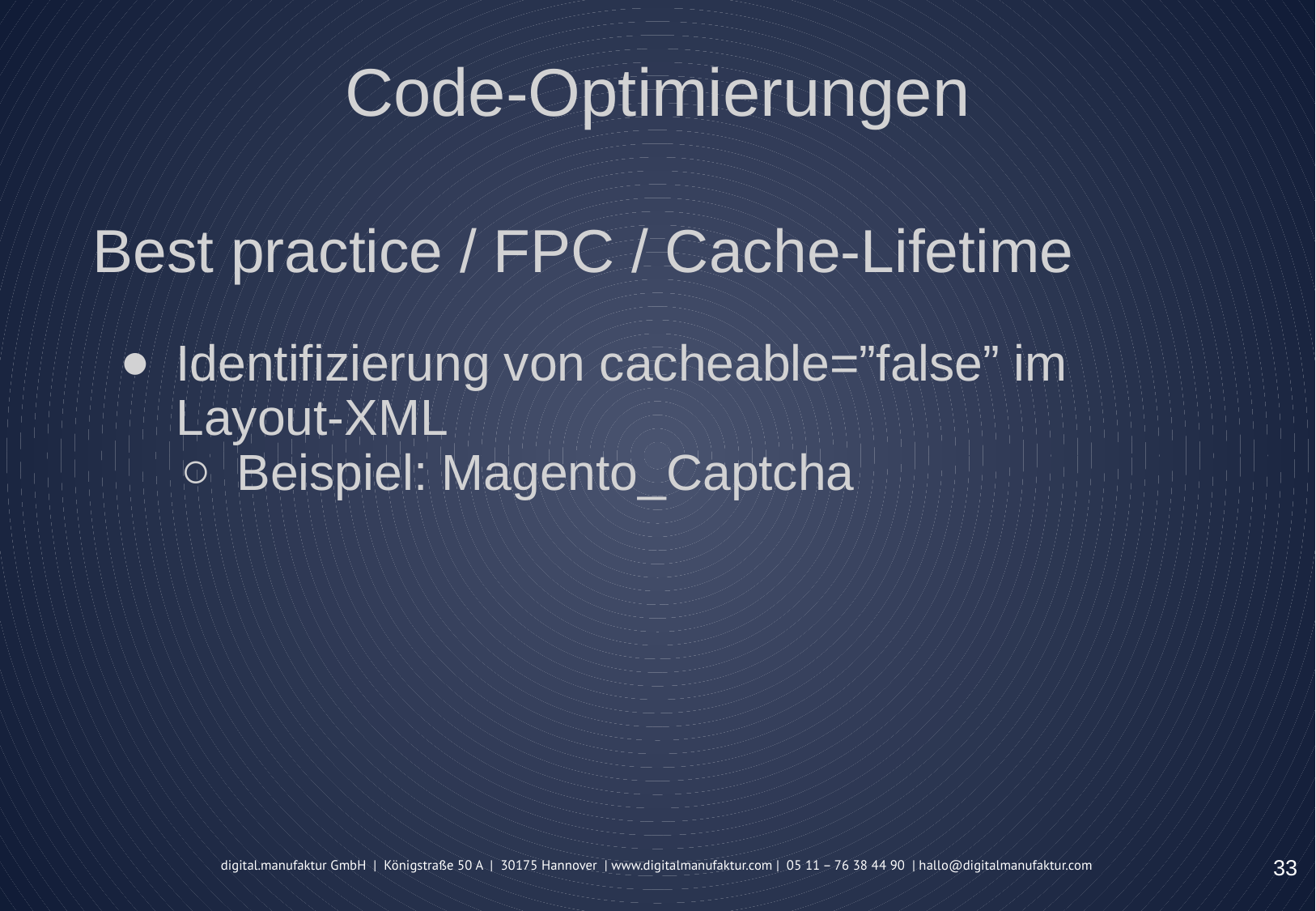

# Code-Optimierungen
Best practice / FPC / Cache-Lifetime

Identifizierung von cacheable=”false” im Layout-XML
Beispiel: Magento_Captcha
33